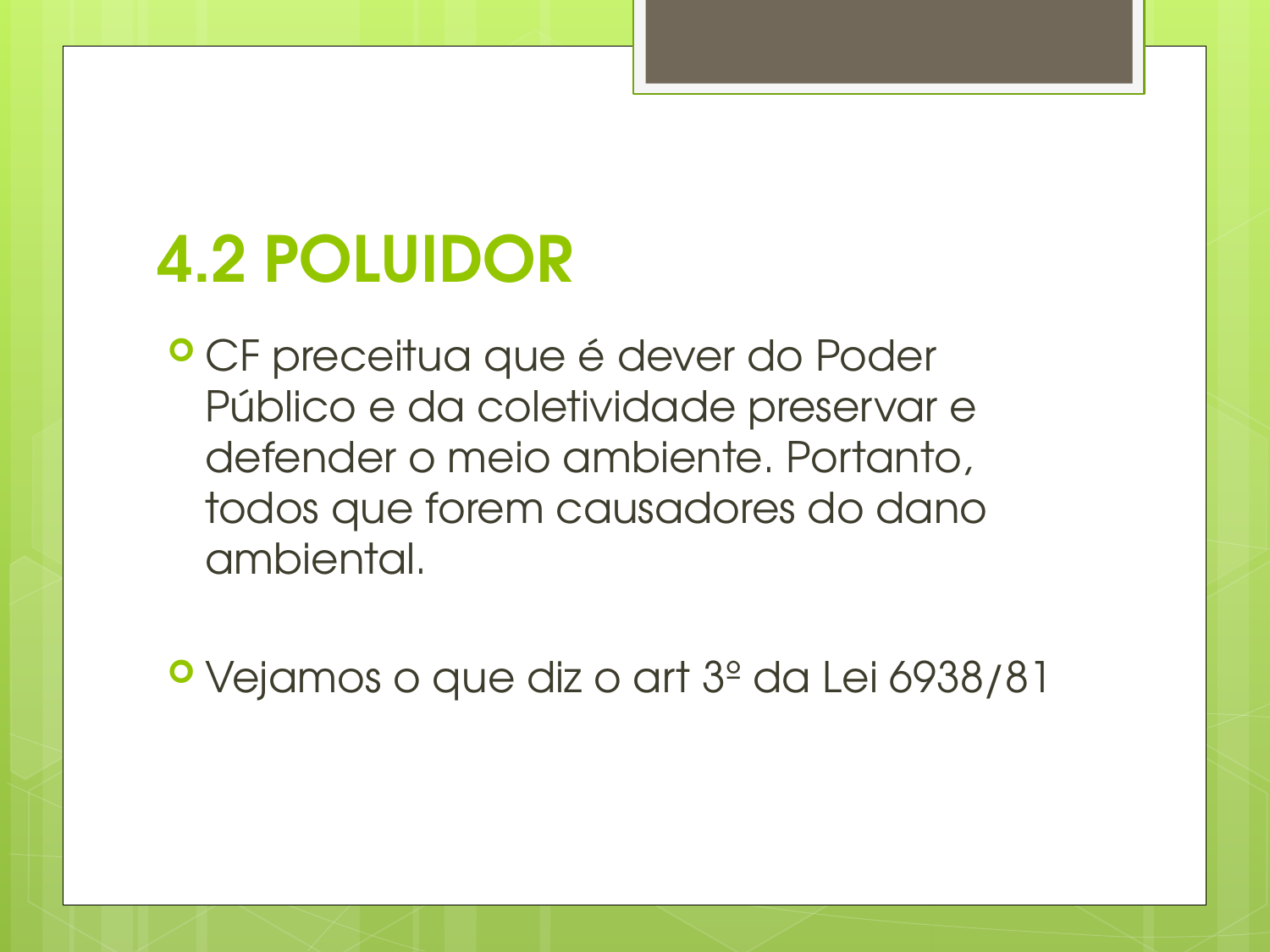

# 4.2 POLUIDOR
CF preceitua que é dever do Poder Público e da coletividade preservar e defender o meio ambiente. Portanto, todos que forem causadores do dano ambiental.

Vejamos o que diz o art 3º da Lei 6938/81